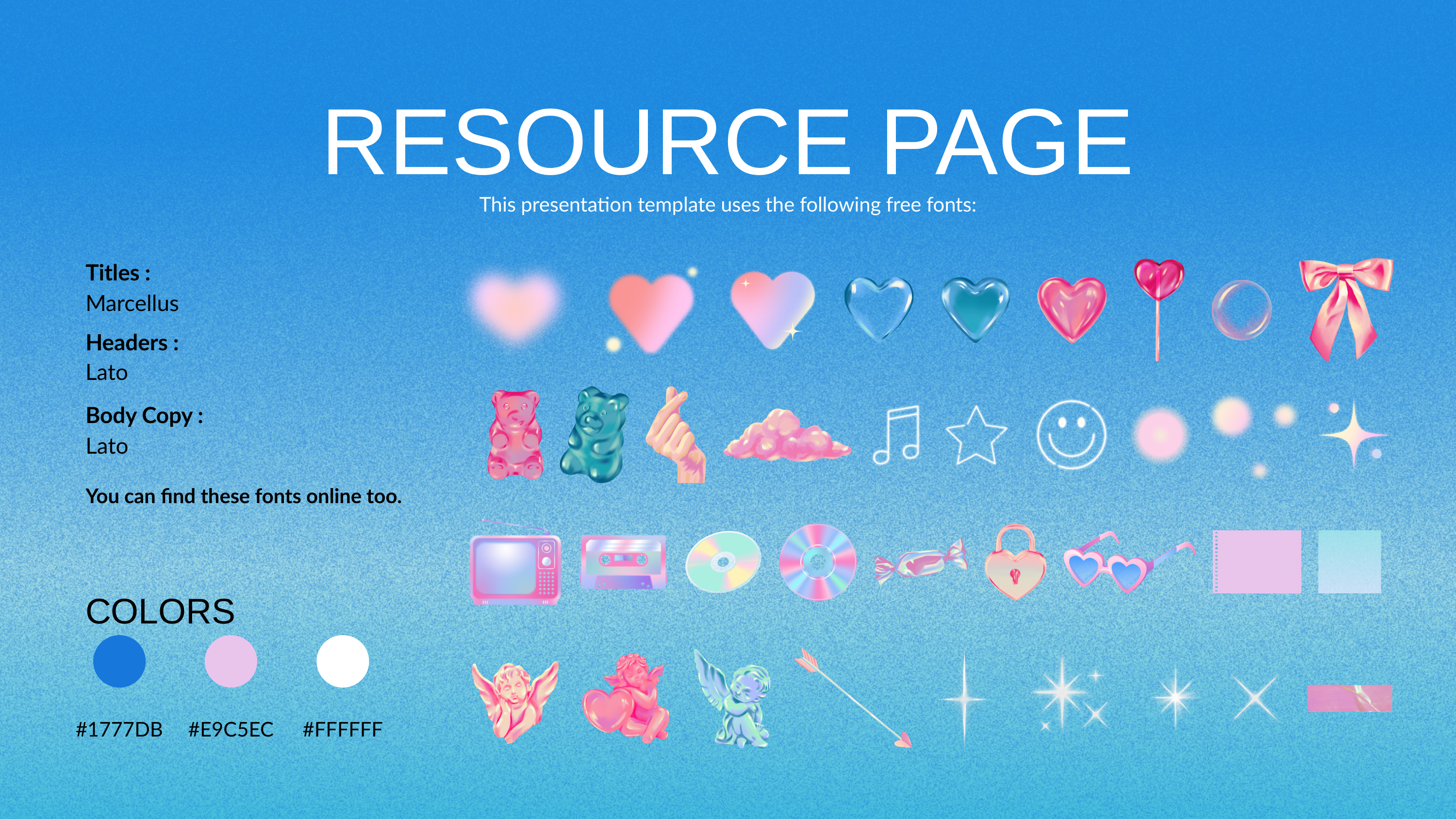

RESOURCE PAGE
This presentation template uses the following free fonts:
Titles :
Marcellus

Headers :
Lato
Body Copy :
Lato

You can find these fonts online too.

COLORS

#1777DB
#E9C5EC
#FFFFFF